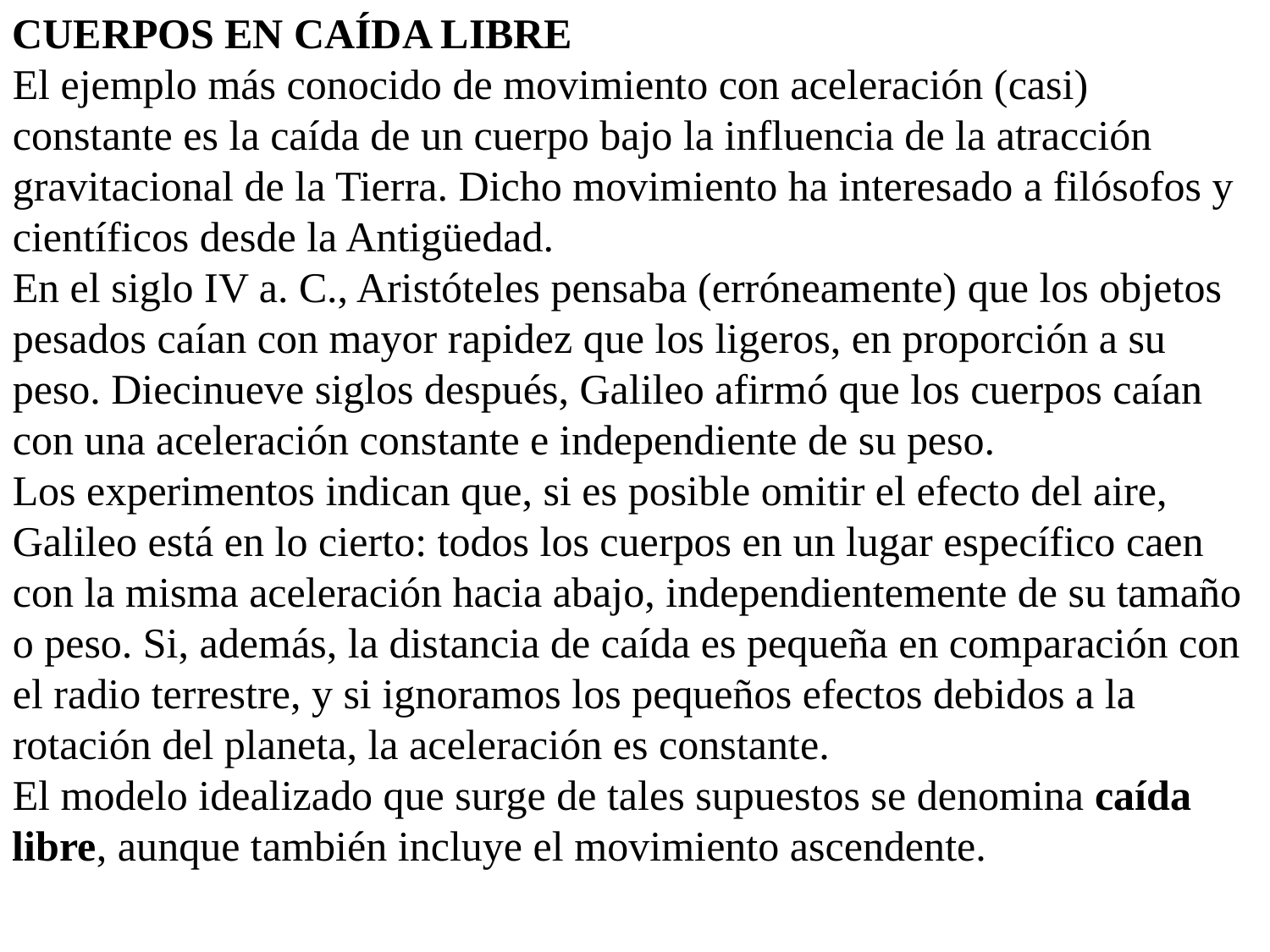

CUERPOS EN CAÍDA LIBRE
El ejemplo más conocido de movimiento con aceleración (casi) constante es la caída de un cuerpo bajo la influencia de la atracción gravitacional de la Tierra. Dicho movimiento ha interesado a filósofos y científicos desde la Antigüedad.
En el siglo IV a. C., Aristóteles pensaba (erróneamente) que los objetos pesados caían con mayor rapidez que los ligeros, en proporción a su peso. Diecinueve siglos después, Galileo afirmó que los cuerpos caían con una aceleración constante e independiente de su peso.
Los experimentos indican que, si es posible omitir el efecto del aire, Galileo está en lo cierto: todos los cuerpos en un lugar específico caen con la misma aceleración hacia abajo, independientemente de su tamaño o peso. Si, además, la distancia de caída es pequeña en comparación con el radio terrestre, y si ignoramos los pequeños efectos debidos a la rotación del planeta, la aceleración es constante.
El modelo idealizado que surge de tales supuestos se denomina caída libre, aunque también incluye el movimiento ascendente.